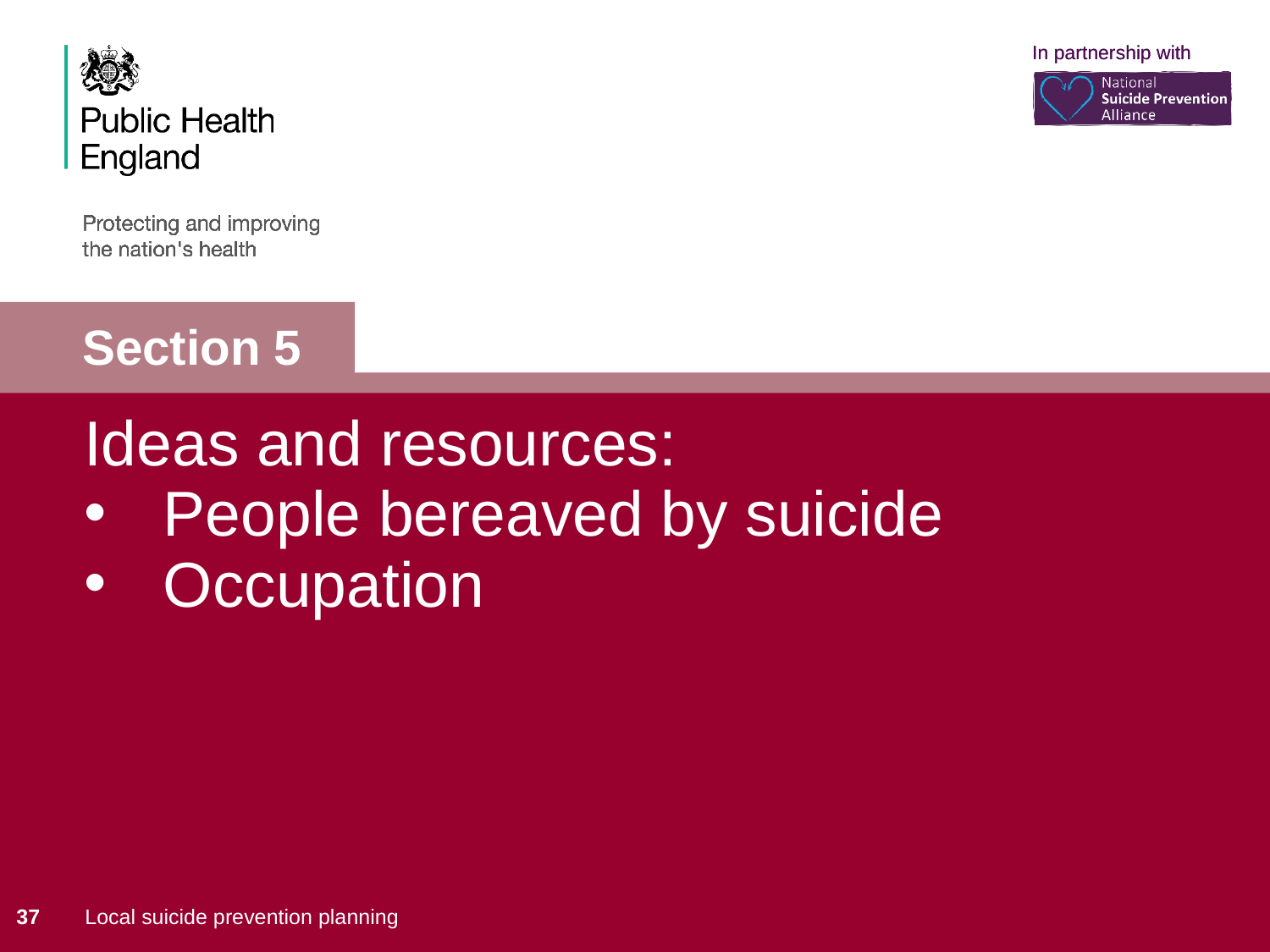

# Section 5
Ideas and resources:
People bereaved by suicide
Occupation

37
Local suicide prevention planning